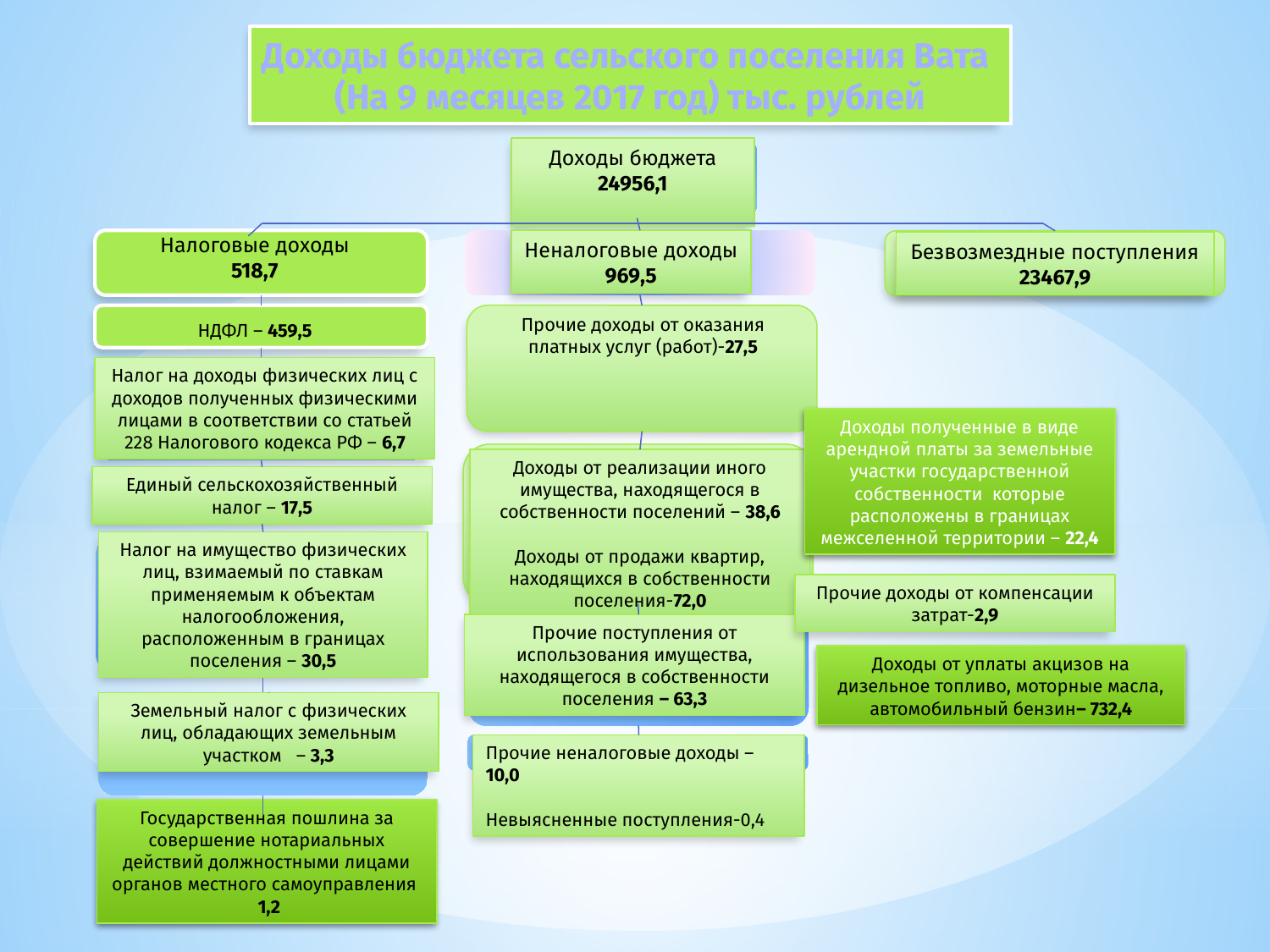

Доходы бюджета сельского поселения Вата
(На 9 месяцев 2017 год) тыс. рублей

Доходы бюджета
24956,1

Налоговые доходы
518,7

Неналоговые доходы
969,5

Безвозмездные поступления
23467,9

Прочие доходы от оказания платных услуг (работ)-27,5
НДФЛ – 459,5

Налог на доходы физических лиц с доходов полученных физическими лицами в соответствии со статьей 228 Налогового кодекса РФ – 6,7
Доходы полученные в виде арендной платы за земельные участки государственной собственности  которые расположены в границах межселенной территории – 22,4

Доходы от реализации иного имущества, находящегося в собственности поселений – 38,6

Доходы от продажи квартир, находящихся в собственности поселения-72,0
Единый сельскохозяйственный налог – 17,5

Налог на имущество физических лиц, взимаемый по ставкам применяемым к объектам налогообложения, расположенным в границах поселения – 30,5
Прочие доходы от компенсации затрат-2,9
Прочие поступления от использования имущества, находящегося в собственности поселения – 63,3

Доходы от уплаты акцизов на дизельное топливо, моторные масла, автомобильный бензин– 732,4

Земельный налог с физических лиц, обладающих земельным участком   – 3,3
Прочие неналоговые доходы – 10,0

Невыясненные поступления-0,4

Государственная пошлина за совершение нотариальных действий должностными лицами органов местного самоуправления
 1,2